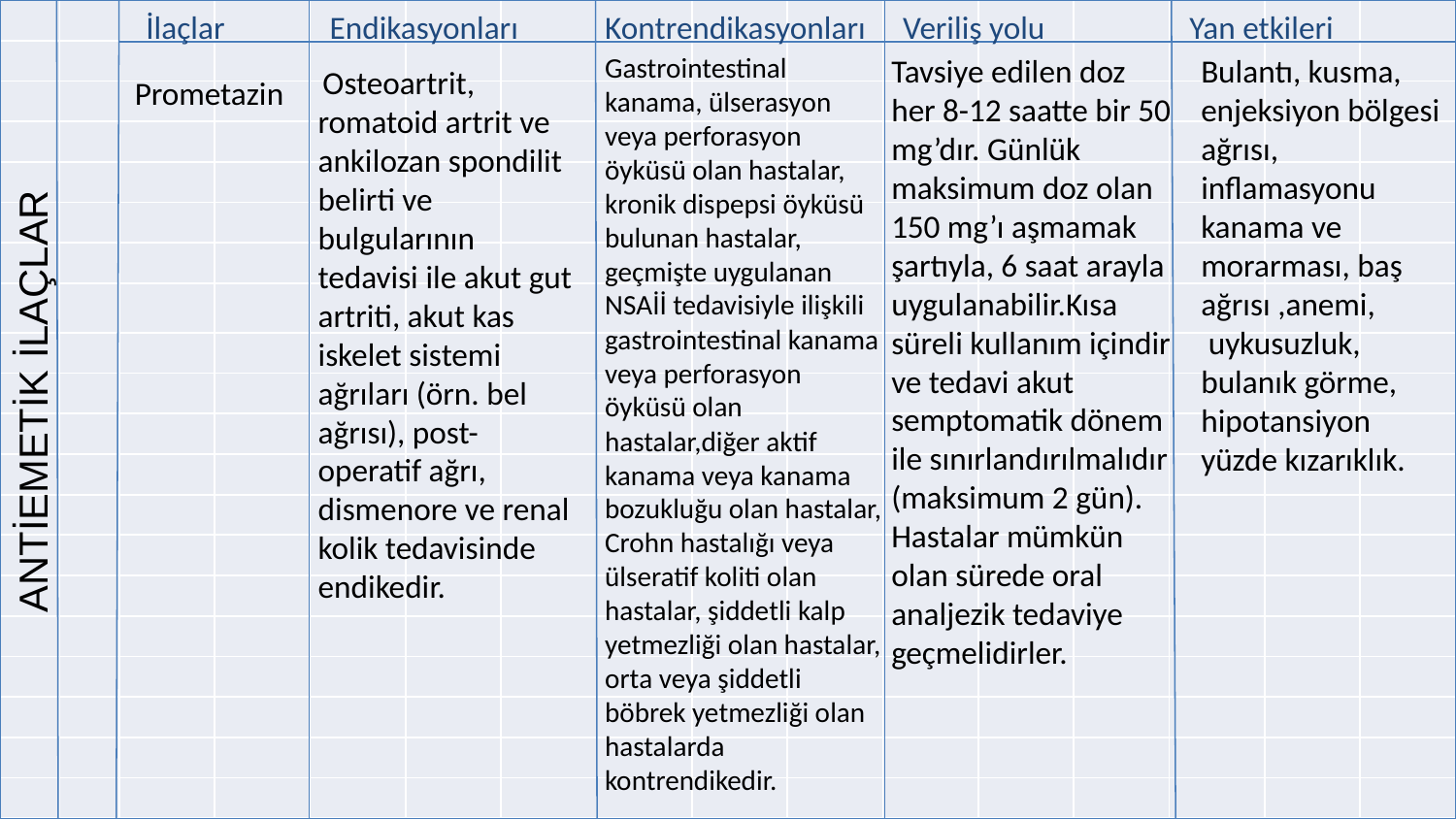

İlaçlar
Endikasyonları
Kontrendikasyonları

Tavsiye edilen doz her 8-12 saatte bir 50 mg’dır. Günlük maksimum doz olan 150 mg’ı aşmamak şartıyla, 6 saat arayla uygulanabilir.Kısa süreli kullanım içindir ve tedavi akut semptomatik dönem ile sınırlandırılmalıdır (maksimum 2 gün). Hastalar mümkün olan sürede oral analjezik tedaviye geçmelidirler.
Veriliş yolu
Yan etkileri
|  |  |  |  |  |  |  |  |  |  |  |  |  |  |  |  |
| --- | --- | --- | --- | --- | --- | --- | --- | --- | --- | --- | --- | --- | --- | --- | --- |
|  |  |  |  |  |  |  |  |  |  |  |  |  |  |  |  |
|  |  |  |  |  |  |  |  |  |  |  |  |  |  |  |  |
|  |  |  |  |  |  |  |  |  |  |  |  |  |  |  |  |
|  |  |  |  |  |  |  |  |  |  |  |  |  |  |  |  |
|  |  |  |  |  |  |  |  |  |  |  |  |  |  |  |  |
|  |  |  |  |  |  |  |  |  |  |  |  |  |  |  |  |
|  |  |  |  |  |  |  |  |  |  |  |  |  |  |  |  |
|  |  |  |  |  |  |  |  |  |  |  |  |  |  |  |  |
|  |  |  |  |  |  |  |  |  |  |  |  |  |  |  |  |
|  |  |  |  |  |  |  |  |  |  |  |  |  |  |  |  |
|  |  |  |  |  |  |  |  |  |  |  |  |  |  |  |  |
|  |  |  |  |  |  |  |  |  |  |  |  |  |  |  |  |
|  |  |  |  |  |  |  |  |  |  |  |  |  |  |  |  |
|  |  |  |  |  |  |  |  |  |  |  |  |  |  |  |  |
|  |  |  |  |  |  |  |  |  |  |  |  |  |  |  |  |
|  |  |  |  |  |  |  |  |  |  |  |  |  |  |  |  |
|  |  |  |  |  |  |  |  |  |  |  |  |  |  |  |  |
|  |  |  |  |  |  |  |  |  |  |  |  |  |  |  |  |
|  |  |  |  |  |  |  |  |  |  |  |  |  |  |  |  |

Bulantı, kusma, enjeksiyon bölgesi ağrısı, inflamasyonu kanama ve morarması, baş ağrısı ,anemi,
 uykusuzluk, bulanık görme, hipotansiyon yüzde kızarıklık.

 Osteoartrit, romatoid artrit ve ankilozan spondilit belirti ve bulgularının tedavisi ile akut gut artriti, akut kas iskelet sistemi ağrıları (örn. bel ağrısı), post-operatif ağrı, dismenore ve renal kolik tedavisinde endikedir.

#
Gastrointestinal kanama, ülserasyon veya perforasyon öyküsü olan hastalar, kronik dispepsi öyküsü bulunan hastalar,
geçmişte uygulanan NSAİİ tedavisiyle ilişkili gastrointestinal kanama veya perforasyon öyküsü olan hastalar,diğer aktif kanama veya kanama bozukluğu olan hastalar, Crohn hastalığı veya ülseratif koliti olan hastalar, şiddetli kalp yetmezliği olan hastalar,
orta veya şiddetli böbrek yetmezliği olan hastalarda kontrendikedir.

Prometazin

ANTİEMETİK İLAÇLAR